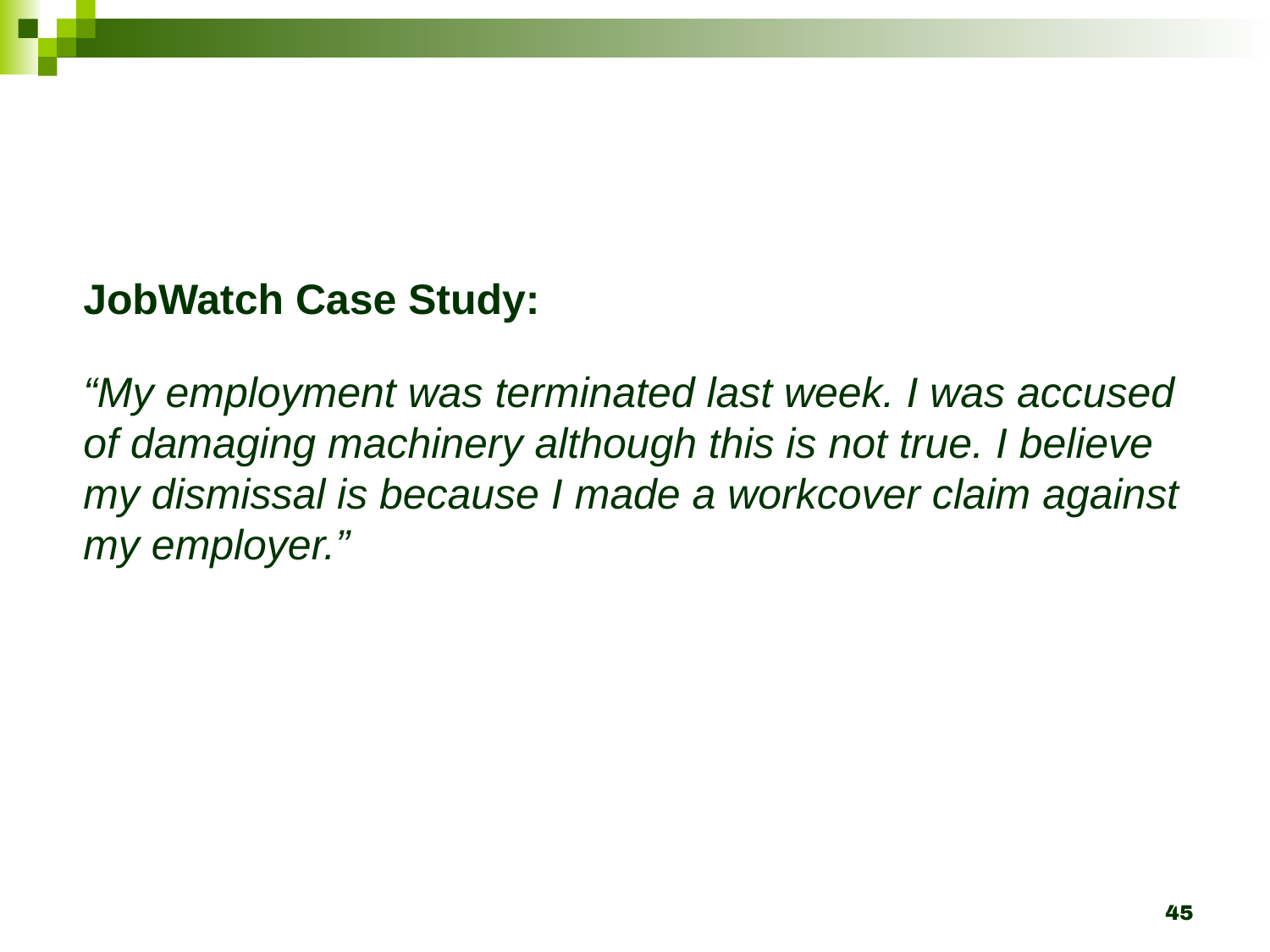

JobWatch Case Study:

“My employment was terminated last week. I was accused of damaging machinery although this is not true. I believe my dismissal is because I made a workcover claim against my employer.”
45